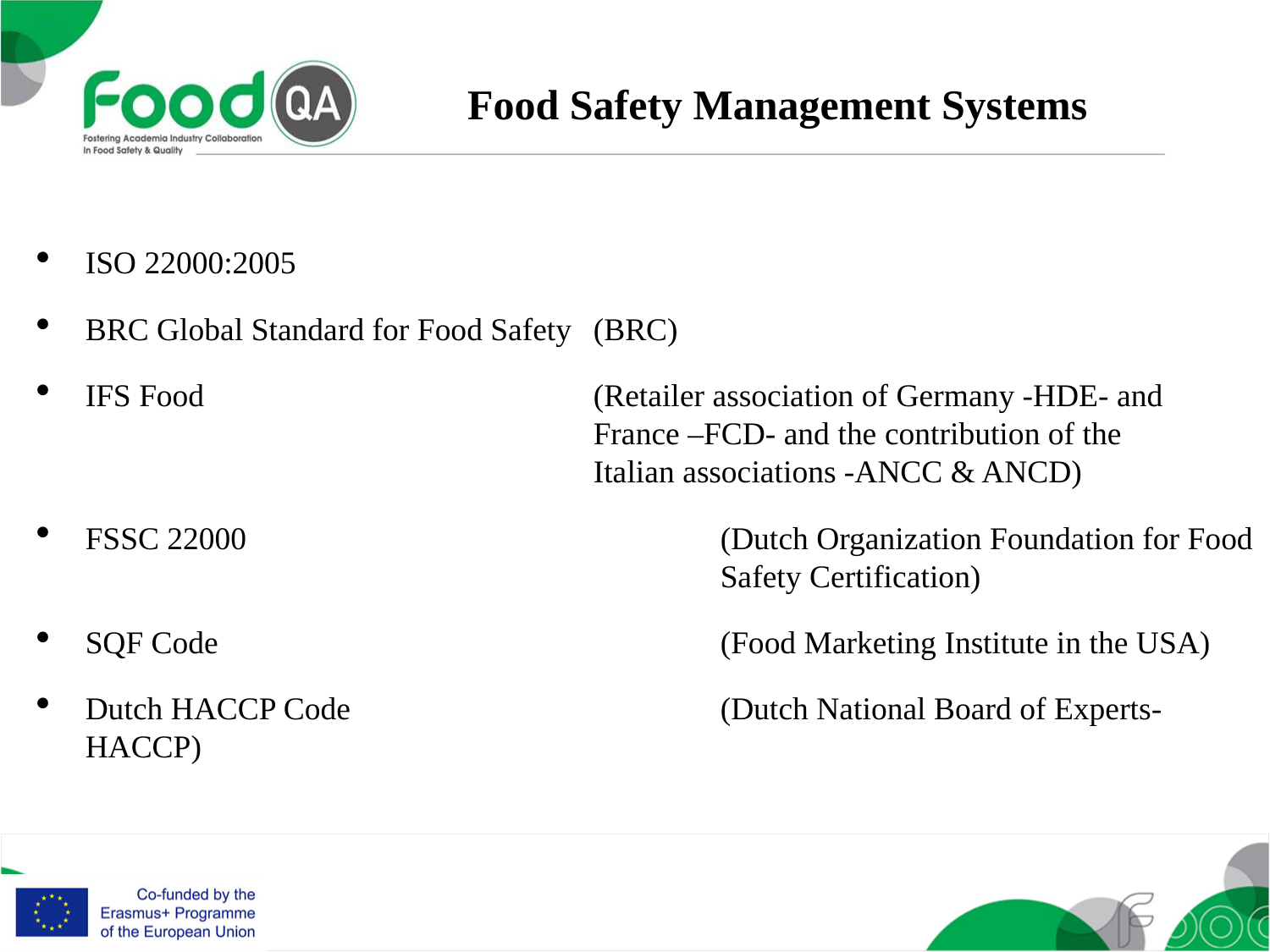

Food Safety Management Systems
ISO 22000:2005
BRC Global Standard for Food Safety	(BRC)
IFS Food				(Retailer association of Germany -HDE- and 					France –FCD- and the contribution of the 					Italian associations -ANCC & ANCD)
FSSC 22000				(Dutch Organization Foundation for Food 					Safety Certification)
SQF Code				(Food Marketing Institute in the USA)
Dutch HACCP Code			(Dutch National Board of Experts-HACCP)